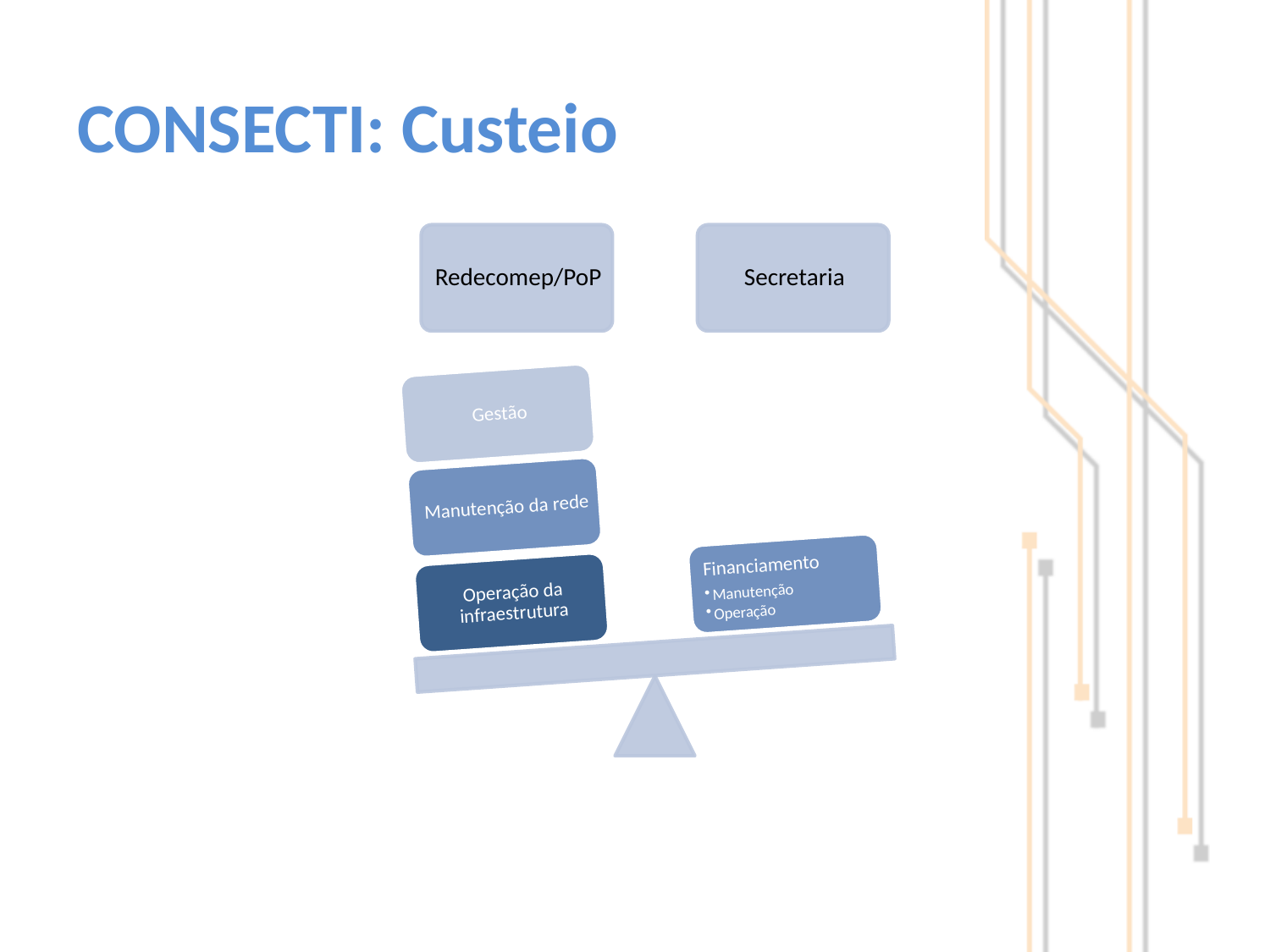

# CONSECTI: Custeio
Redecomep/PoP
Secretaria
Operação da infraestrutura
Manutenção da rede
Gestão
Financiamento
Manutenção
Operação